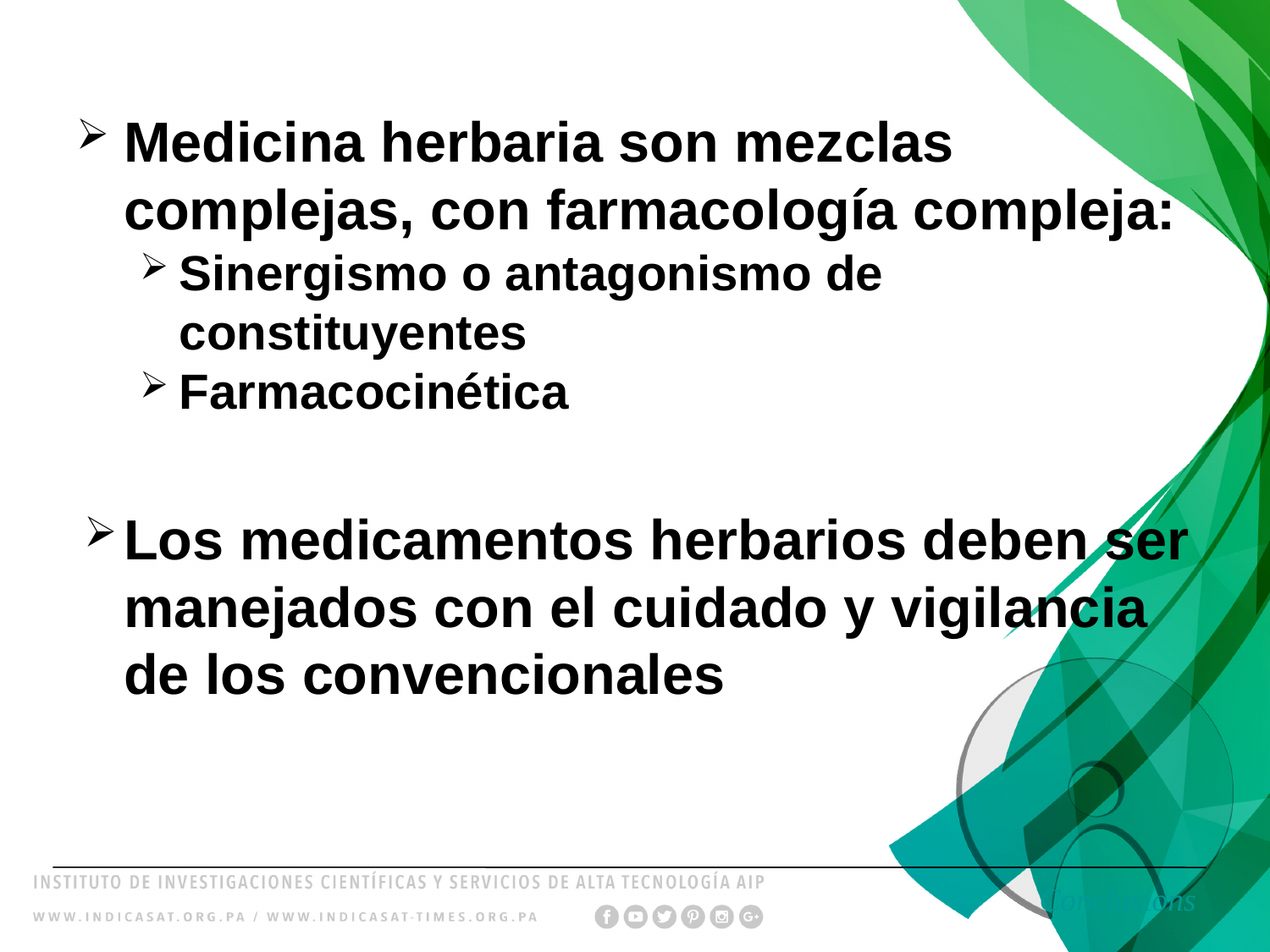

Medicina herbaria son mezclas complejas, con farmacología compleja:
Sinergismo o antagonismo de constituyentes
Farmacocinética

Los medicamentos herbarios deben ser manejados con el cuidado y vigilancia de los convencionales

Conclusions